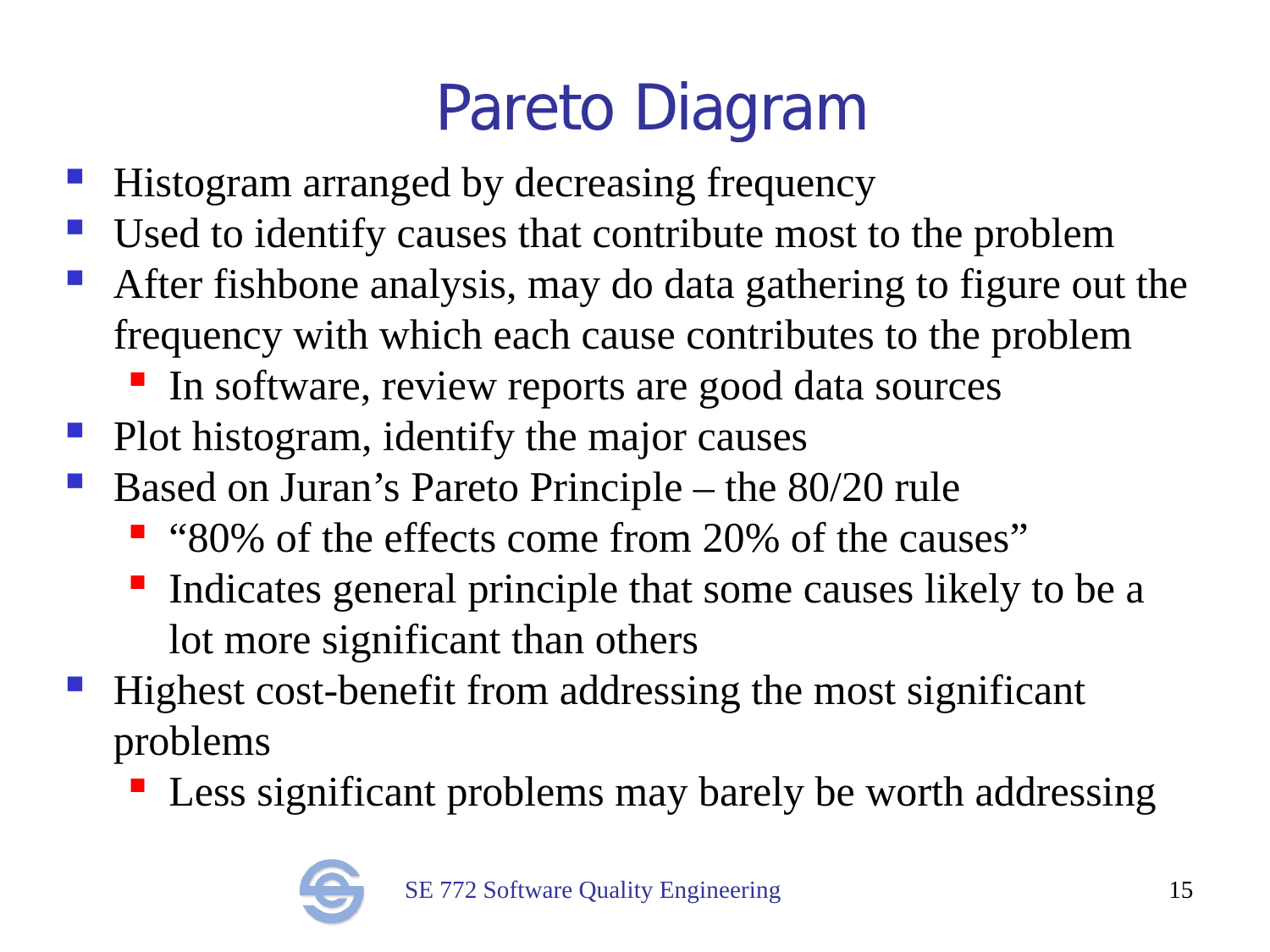

# Pareto Diagram
Histogram arranged by decreasing frequency
Used to identify causes that contribute most to the problem
After fishbone analysis, may do data gathering to figure out the frequency with which each cause contributes to the problem
In software, review reports are good data sources
Plot histogram, identify the major causes
Based on Juran’s Pareto Principle – the 80/20 rule
“80% of the effects come from 20% of the causes”
Indicates general principle that some causes likely to be a lot more significant than others
Highest cost-benefit from addressing the most significant problems
Less significant problems may barely be worth addressing
15